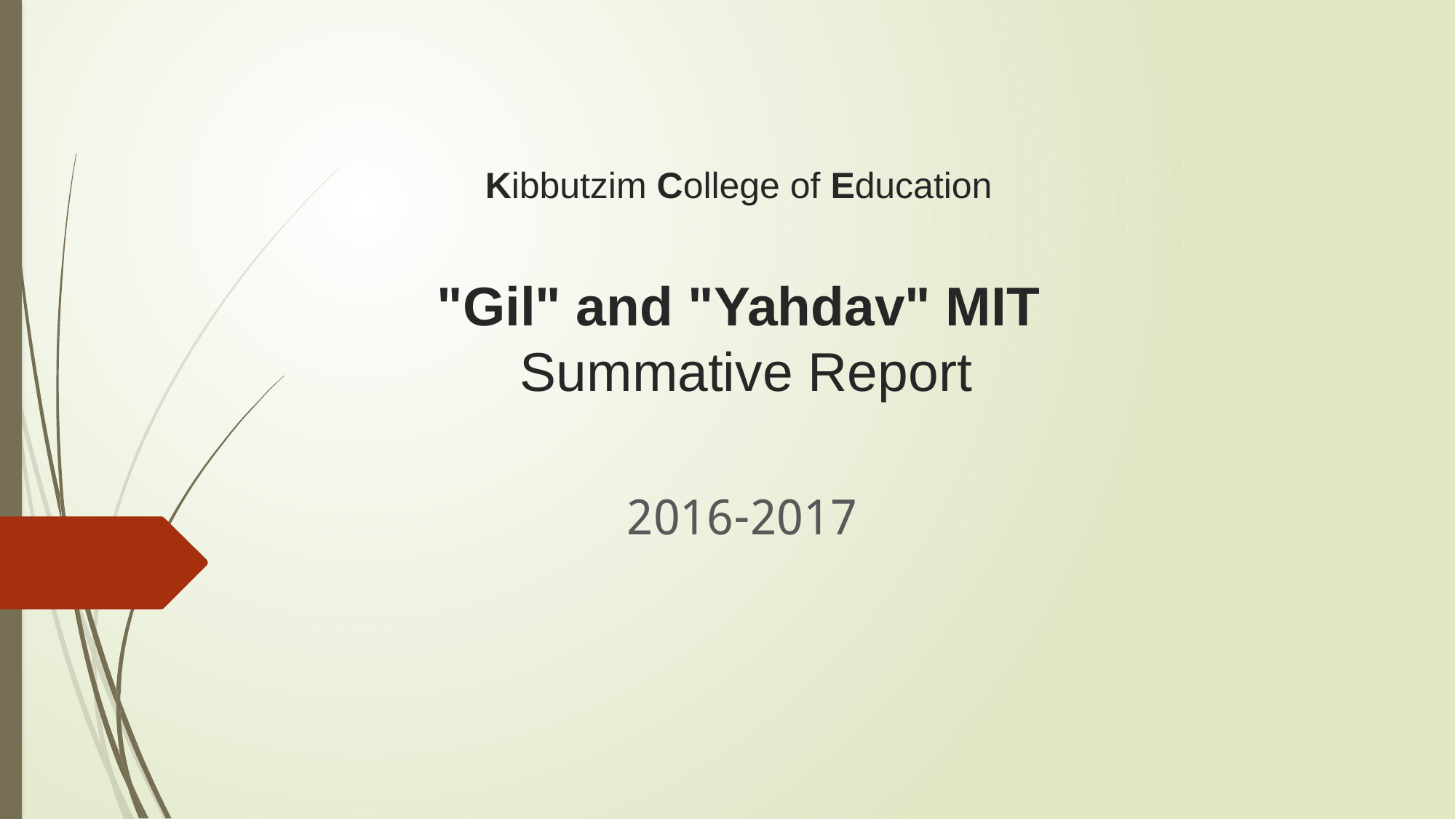

# Kibbutzim College of Education "Gil" and "Yahdav" MIT Summative Report
2016-2017